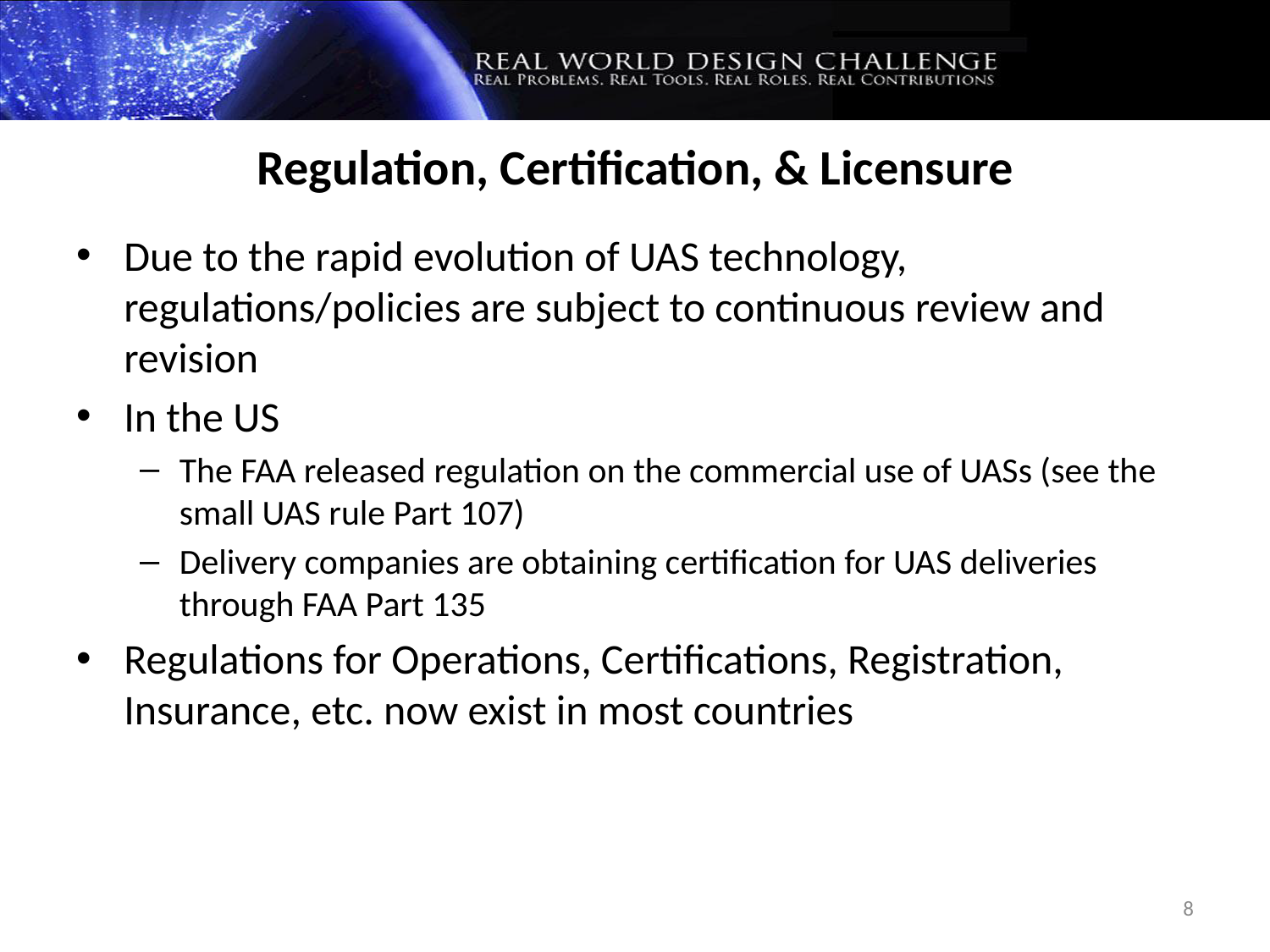

# Regulation, Certification, & Licensure
Due to the rapid evolution of UAS technology, regulations/policies are subject to continuous review and revision
In the US
The FAA released regulation on the commercial use of UASs (see the small UAS rule Part 107)
Delivery companies are obtaining certification for UAS deliveries through FAA Part 135
Regulations for Operations, Certifications, Registration, Insurance, etc. now exist in most countries

8